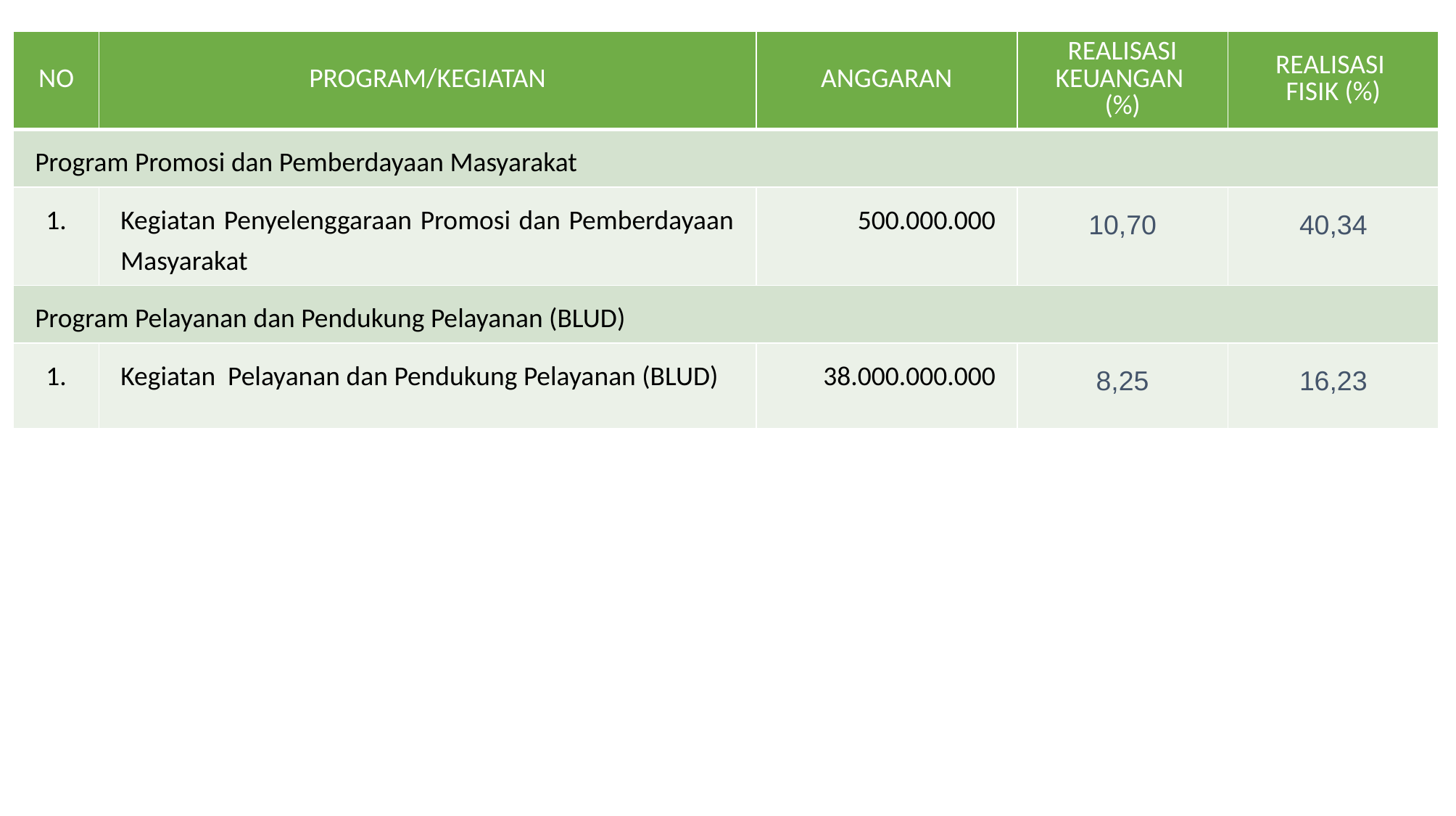

| NO | PROGRAM/KEGIATAN | ANGGARAN | REALISASI KEUANGAN (%) | REALISASI FISIK (%) |
| --- | --- | --- | --- | --- |
| Program Promosi dan Pemberdayaan Masyarakat |  |  |  |  |
| 1. | Kegiatan Penyelenggaraan Promosi dan Pemberdayaan Masyarakat | 500.000.000 | 10,70 | 40,34 |
| Program Pelayanan dan Pendukung Pelayanan (BLUD) |  |  |  |  |
| 1. | Kegiatan Pelayanan dan Pendukung Pelayanan (BLUD) | 38.000.000.000 | 8,25 | 16,23 |